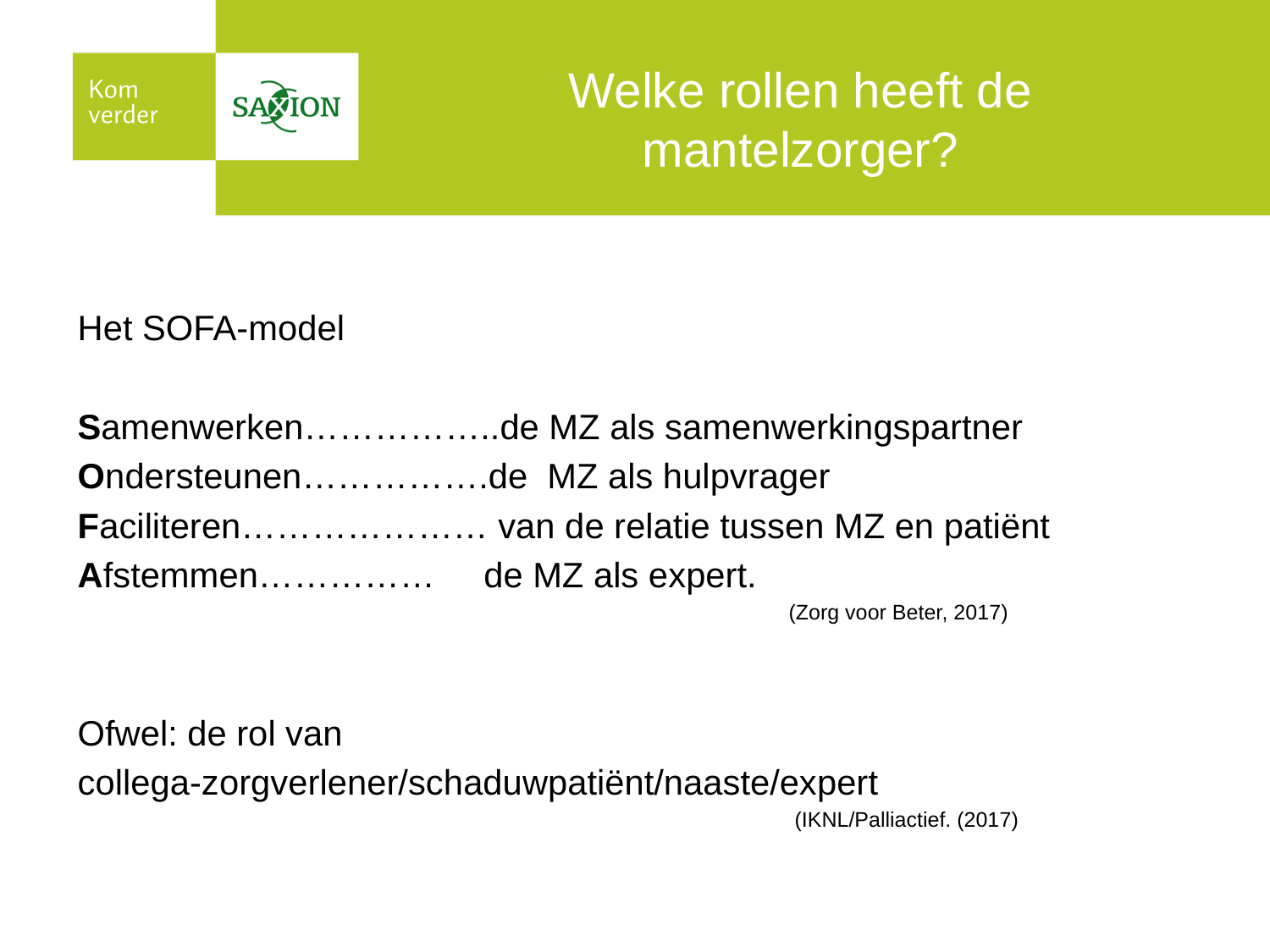

# Welke rollen heeft de mantelzorger?

Het SOFA-model

Samenwerken……………..de MZ als samenwerkingspartner
Ondersteunen…………….de  MZ als hulpvrager
Faciliteren………………… van de relatie tussen MZ en patiënt
Afstemmen……………     de MZ als expert.
                                                                                                                        (Zorg voor Beter, 2017)

Ofwel: de rol van
collega-zorgverlener/schaduwpatiënt/naaste/expert
                                                                                                                         (IKNL/Palliactief. (2017)